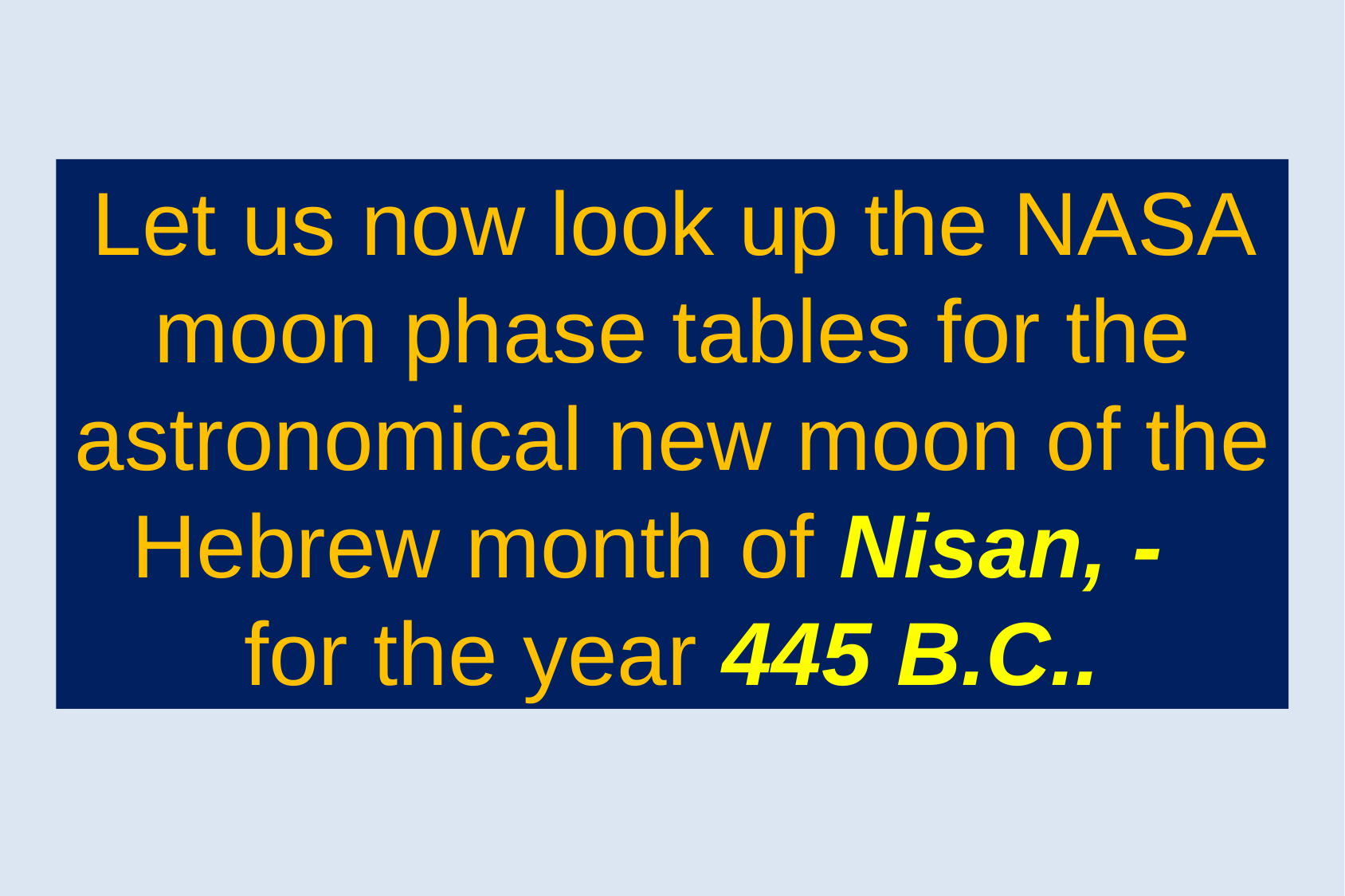

Let us now look up the NASA moon phase tables for the astronomical new moon of the Hebrew month of Nisan, -
for the year 445 B.C..